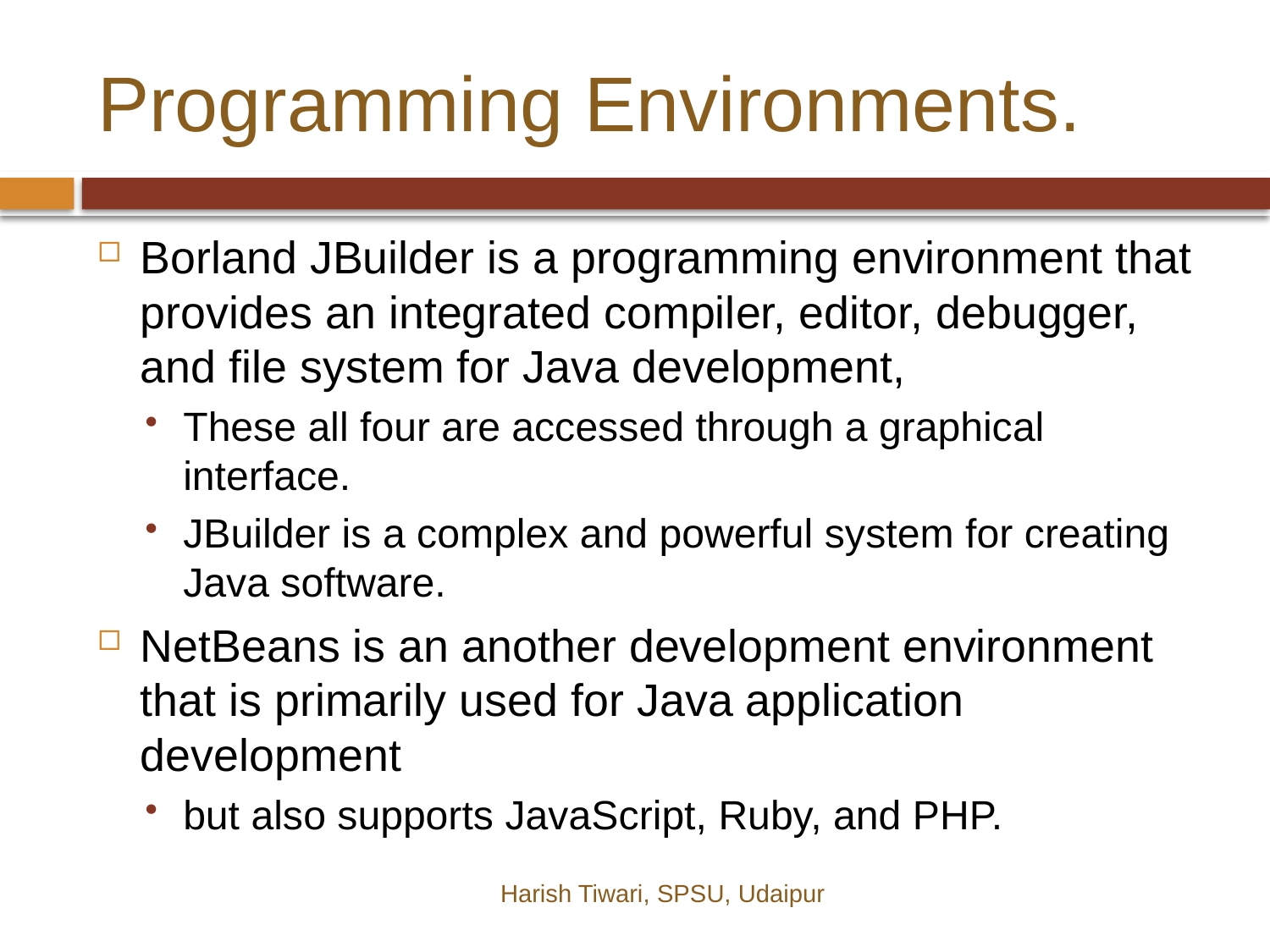

# Programming Environments.
Borland JBuilder is a programming environment that provides an integrated compiler, editor, debugger, and file system for Java development,
These all four are accessed through a graphical interface.
JBuilder is a complex and powerful system for creating Java software.
NetBeans is an another development environment that is primarily used for Java application development
but also supports JavaScript, Ruby, and PHP.

Harish Tiwari, SPSU, Udaipur